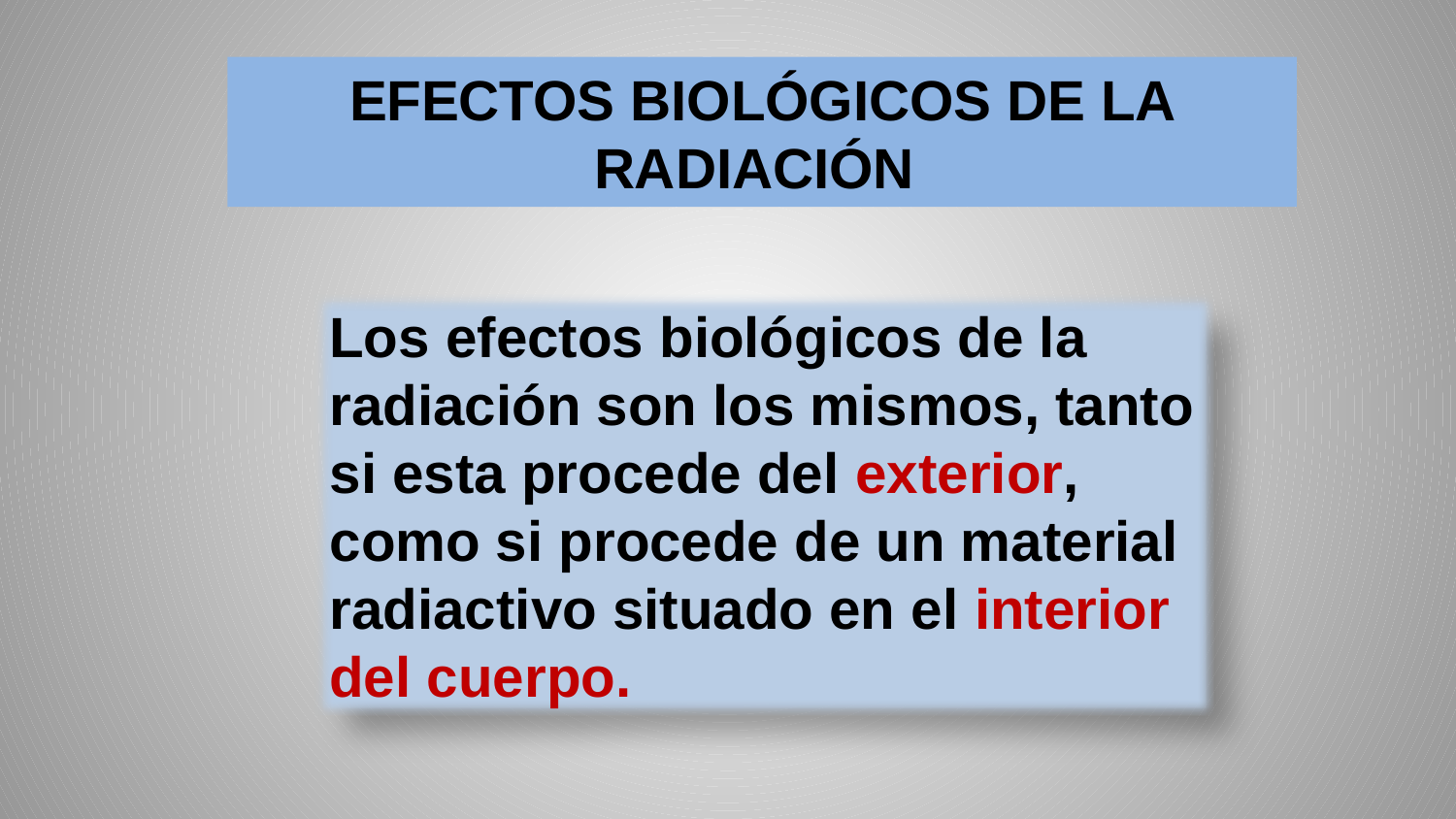

EFECTOS BIOLÓGICOS DE LA RADIACIÓN
Los efectos biológicos de la radiación son los mismos, tanto si esta procede del exterior, como si procede de un material radiactivo situado en el interior del cuerpo.